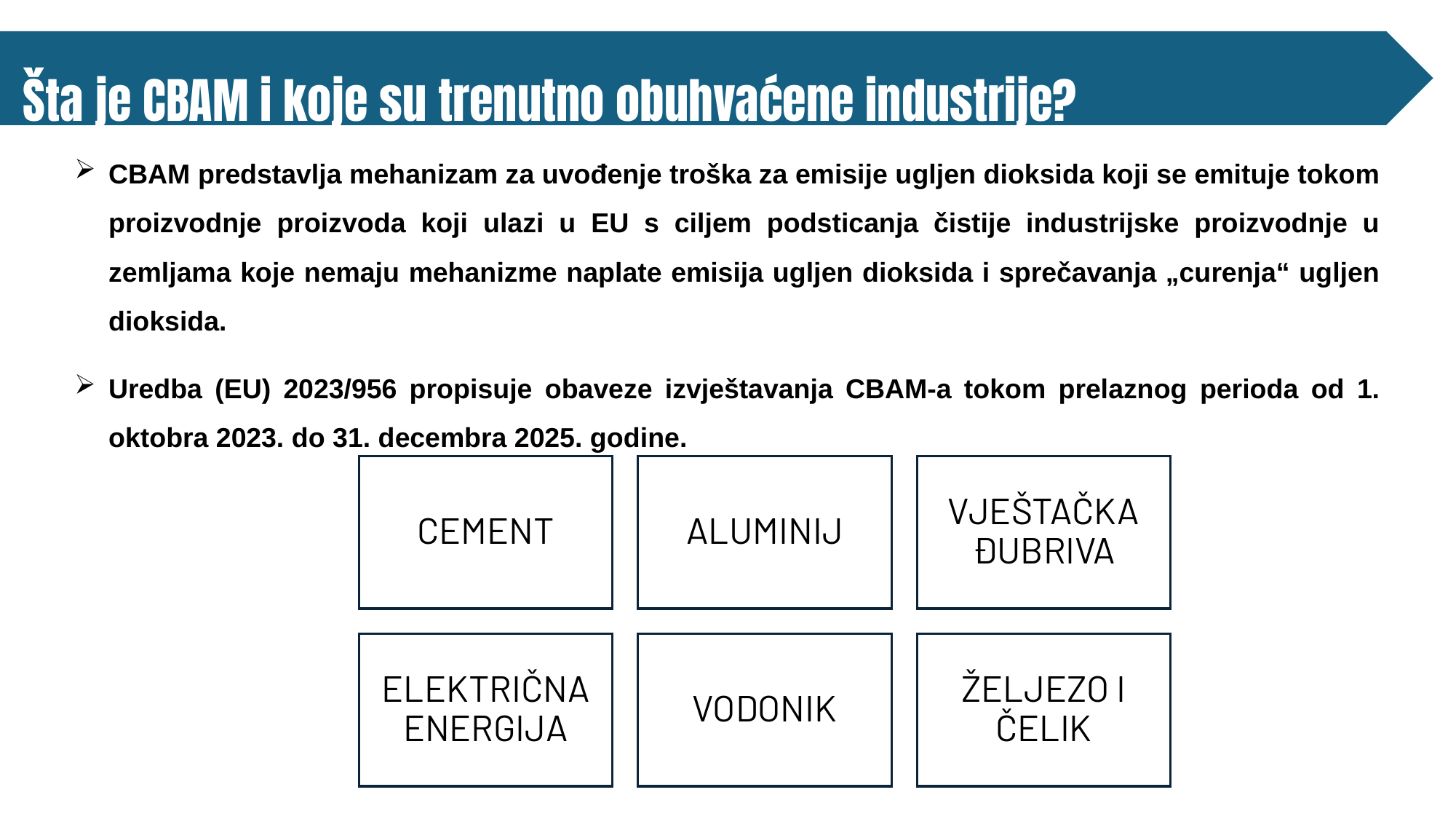

Šta je CBAM i koje su trenutno obuhvaćene industrije?
CBAM predstavlja mehanizam za uvođenje troška za emisije ugljen dioksida koji se emituje tokom proizvodnje proizvoda koji ulazi u EU s ciljem podsticanja čistije industrijske proizvodnje u zemljama koje nemaju mehanizme naplate emisija ugljen dioksida i sprečavanja „curenja“ ugljen dioksida.
Uredba (EU) 2023/956 propisuje obaveze izvještavanja CBAM-a tokom prelaznog perioda od 1. oktobra 2023. do 31. decembra 2025. godine.

CEMENT
ALUMINIJ
VJEŠTAČKA ĐUBRIVA
ELEKTRIČNA ENERGIJA
VODONIK
ŽELJEZO I ČELIK